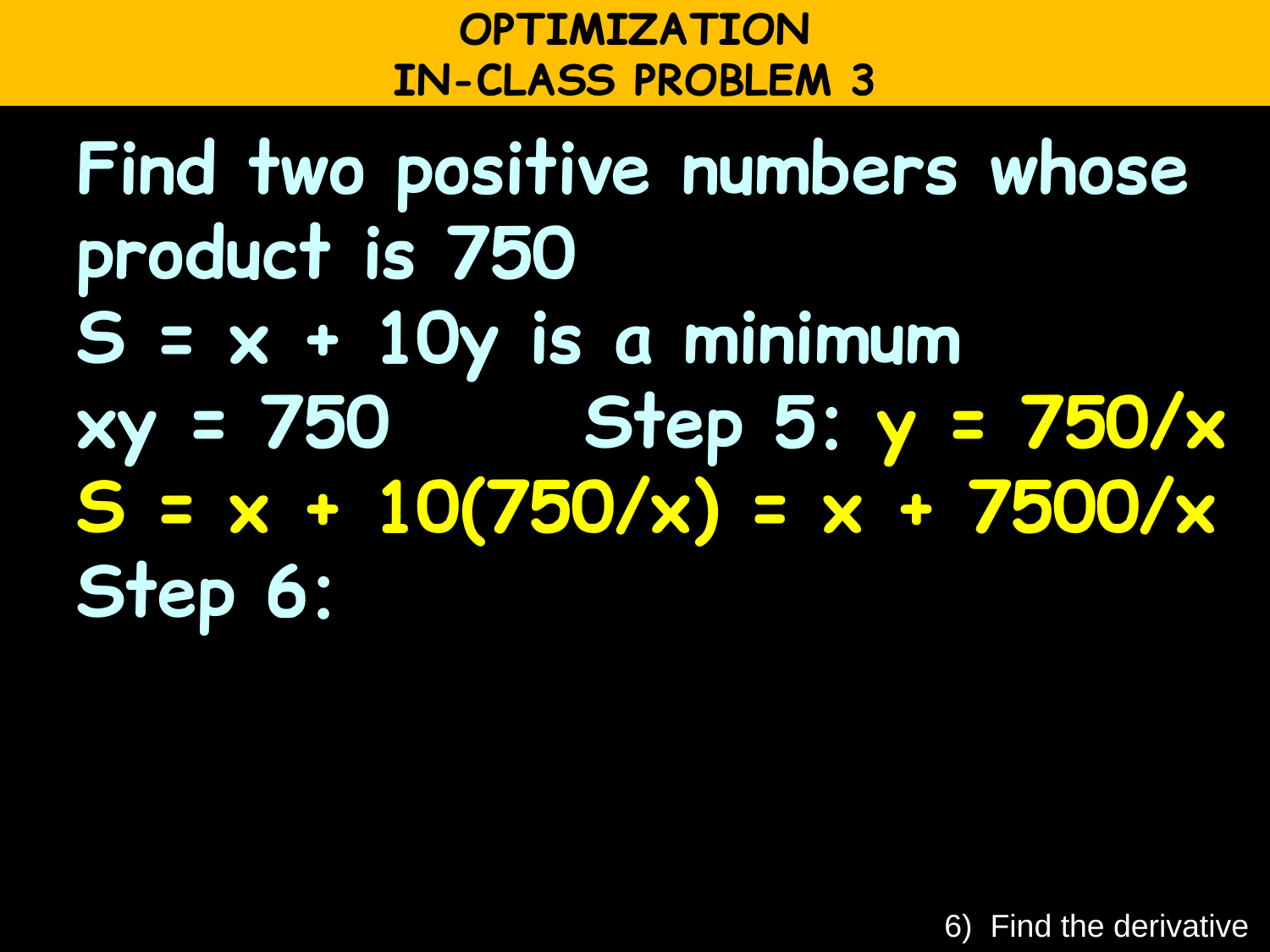

OPTIMIZATION
IN-CLASS PROBLEM 3
Find two positive numbers whose product is 750
S = x + 10y is a minimum
xy = 750		Step 5: y = 750/x
S = x + 10(750/x) = x + 7500/x
Step 6:
6)  Find the derivative